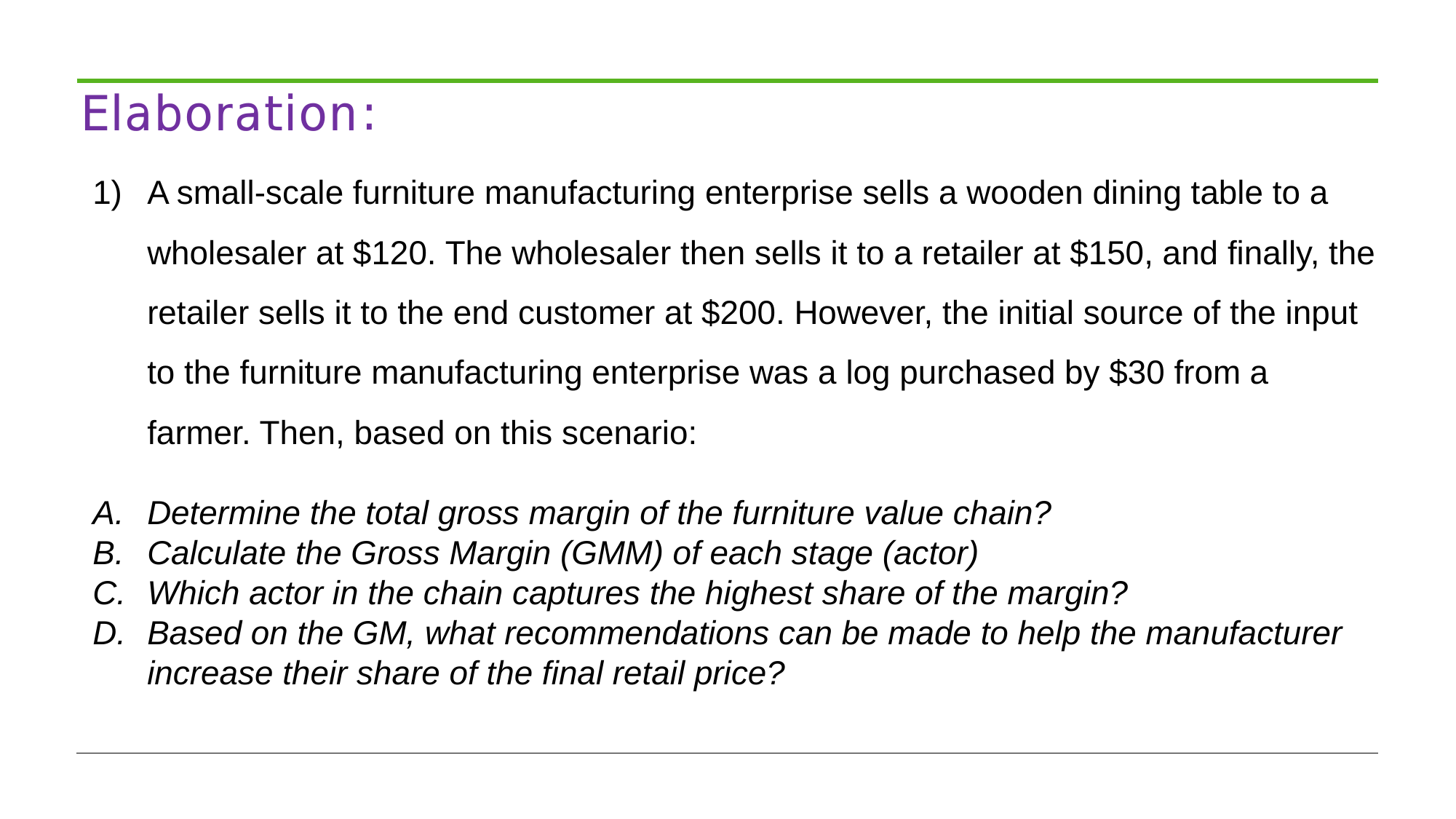

# Elaboration:
A small-scale furniture manufacturing enterprise sells a wooden dining table to a wholesaler at $120. The wholesaler then sells it to a retailer at $150, and finally, the retailer sells it to the end customer at $200. However, the initial source of the input to the furniture manufacturing enterprise was a log purchased by $30 from a farmer. Then, based on this scenario:

Determine the total gross margin of the furniture value chain?
Calculate the Gross Margin (GMM) of each stage (actor)
Which actor in the chain captures the highest share of the margin?
Based on the GM, what recommendations can be made to help the manufacturer increase their share of the final retail price?